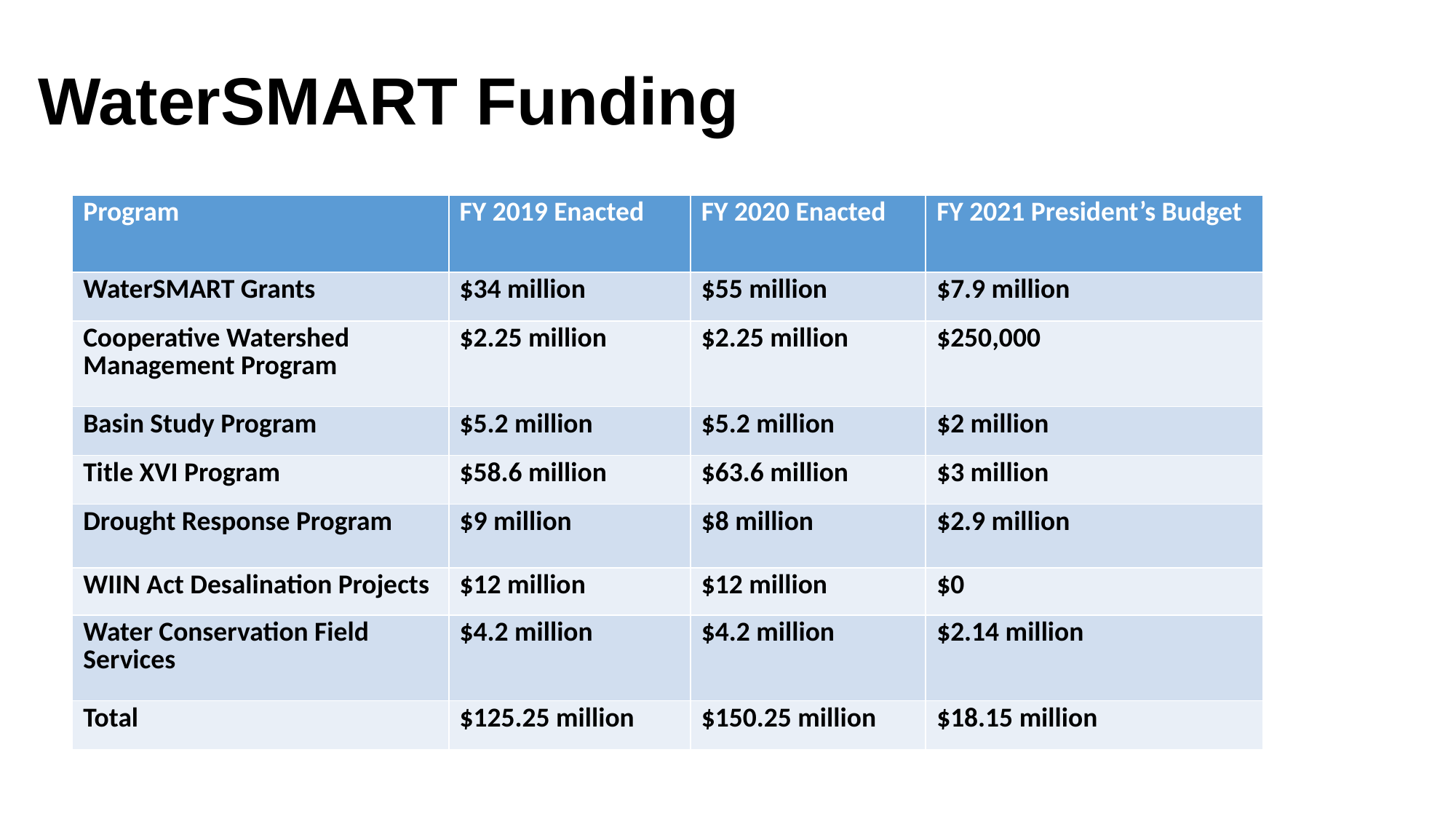

# WaterSMART Funding
| Program | FY 2019 Enacted | FY 2020 Enacted | FY 2021 President’s Budget |
| --- | --- | --- | --- |
| WaterSMART Grants | $34 million | $55 million | $7.9 million |
| Cooperative Watershed Management Program | $2.25 million | $2.25 million | $250,000 |
| Basin Study Program | $5.2 million | $5.2 million | $2 million |
| Title XVI Program | $58.6 million | $63.6 million | $3 million |
| Drought Response Program | $9 million | $8 million | $2.9 million |
| WIIN Act Desalination Projects | $12 million | $12 million | $0 |
| Water Conservation Field Services | $4.2 million | $4.2 million | $2.14 million |
| Total | $125.25 million | $150.25 million | $18.15 million |
3